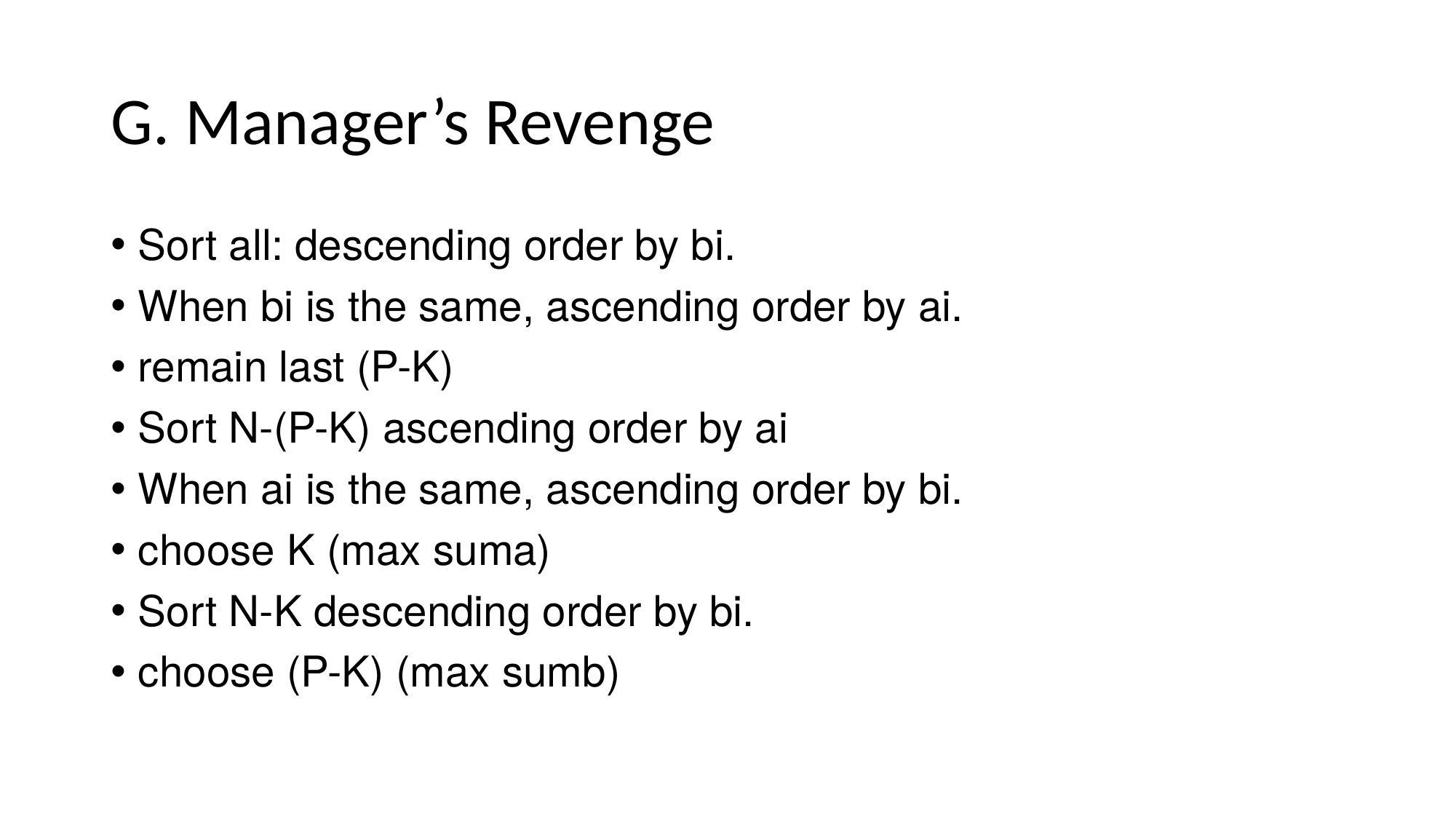

# G. Manager’s Revenge
Sort all: descending order by bi.
When bi is the same, ascending order by ai.
remain last (P-K)
Sort N-(P-K) ascending order by ai
When ai is the same, ascending order by bi.
choose K (max suma)
Sort N-K descending order by bi.
choose (P-K) (max sumb)